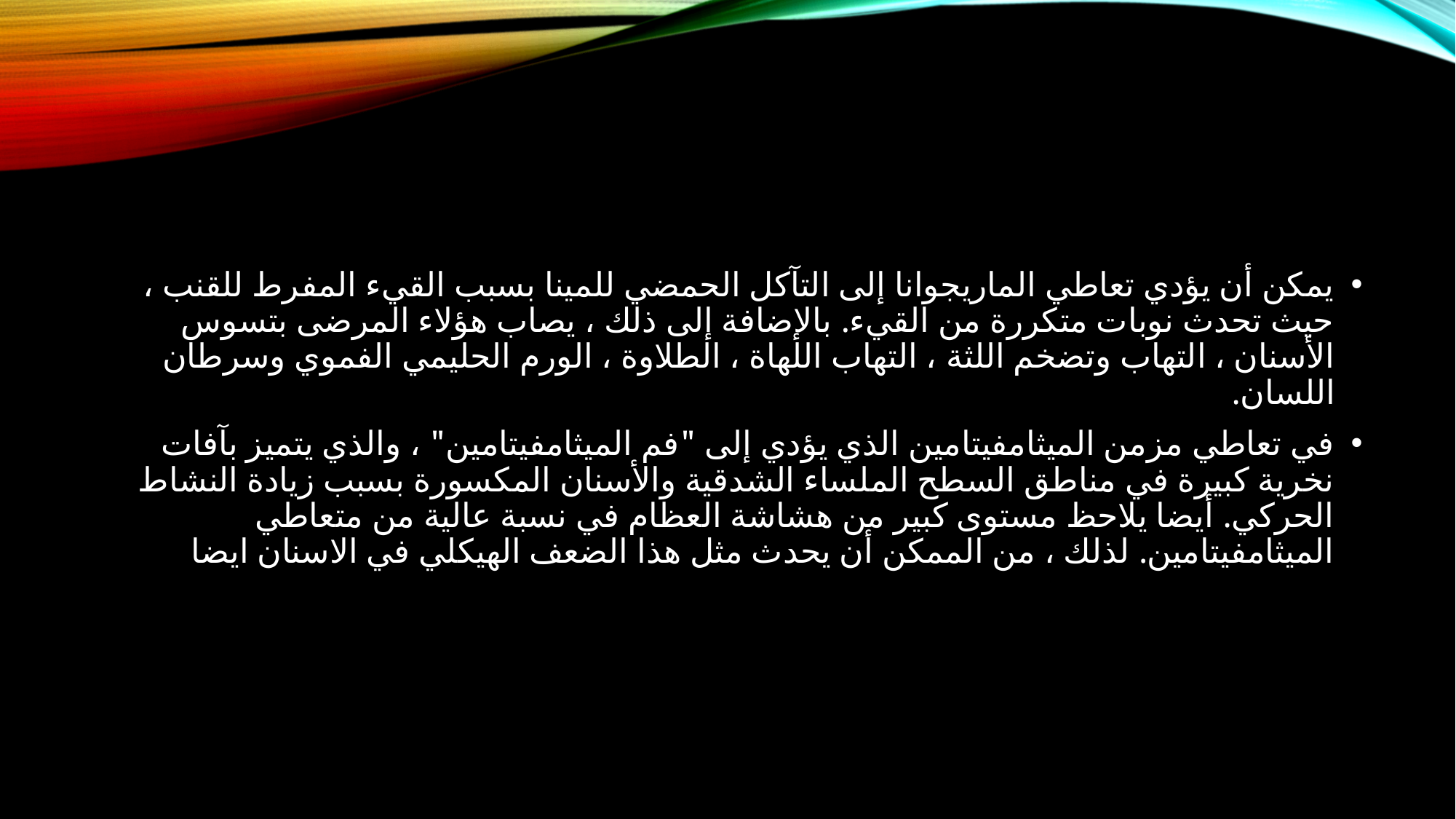

يمكن أن يؤدي تعاطي الماريجوانا إلى التآكل الحمضي للمينا بسبب القيء المفرط للقنب ، حيث تحدث نوبات متكررة من القيء. بالإضافة إلى ذلك ، يصاب هؤلاء المرضى بتسوس الأسنان ، التهاب وتضخم اللثة ، التهاب اللهاة ، الطلاوة ، الورم الحليمي الفموي وسرطان اللسان.
في تعاطي مزمن الميثامفيتامين الذي يؤدي إلى "فم الميثامفيتامين" ، والذي يتميز بآفات نخرية كبيرة في مناطق السطح الملساء الشدقية والأسنان المكسورة بسبب زيادة النشاط الحركي. أيضا يلاحظ مستوى كبير من هشاشة العظام في نسبة عالية من متعاطي الميثامفيتامين. لذلك ، من الممكن أن يحدث مثل هذا الضعف الهيكلي في الاسنان ايضا